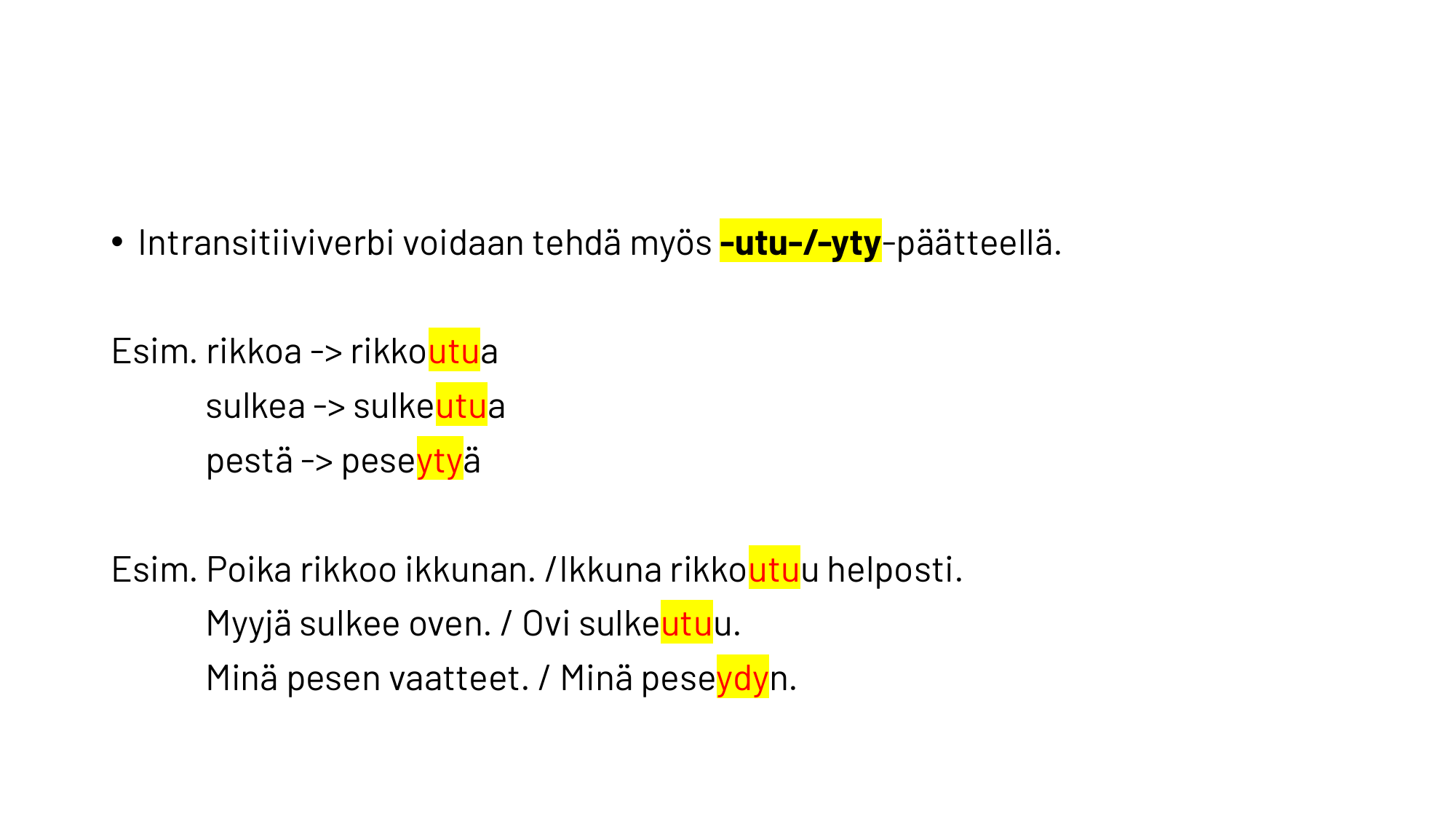

#
Intransitiiviverbi voidaan tehdä myös -utu-/-yty-päätteellä.

Esim. rikkoa -> rikkoutua
             sulkea -> sulkeutua
             pestä -> peseytyä

Esim. Poika rikkoo ikkunan. /Ikkuna rikkoutuu helposti.
             Myyjä sulkee oven. / Ovi sulkeutuu.
             Minä pesen vaatteet. / Minä peseydyn.